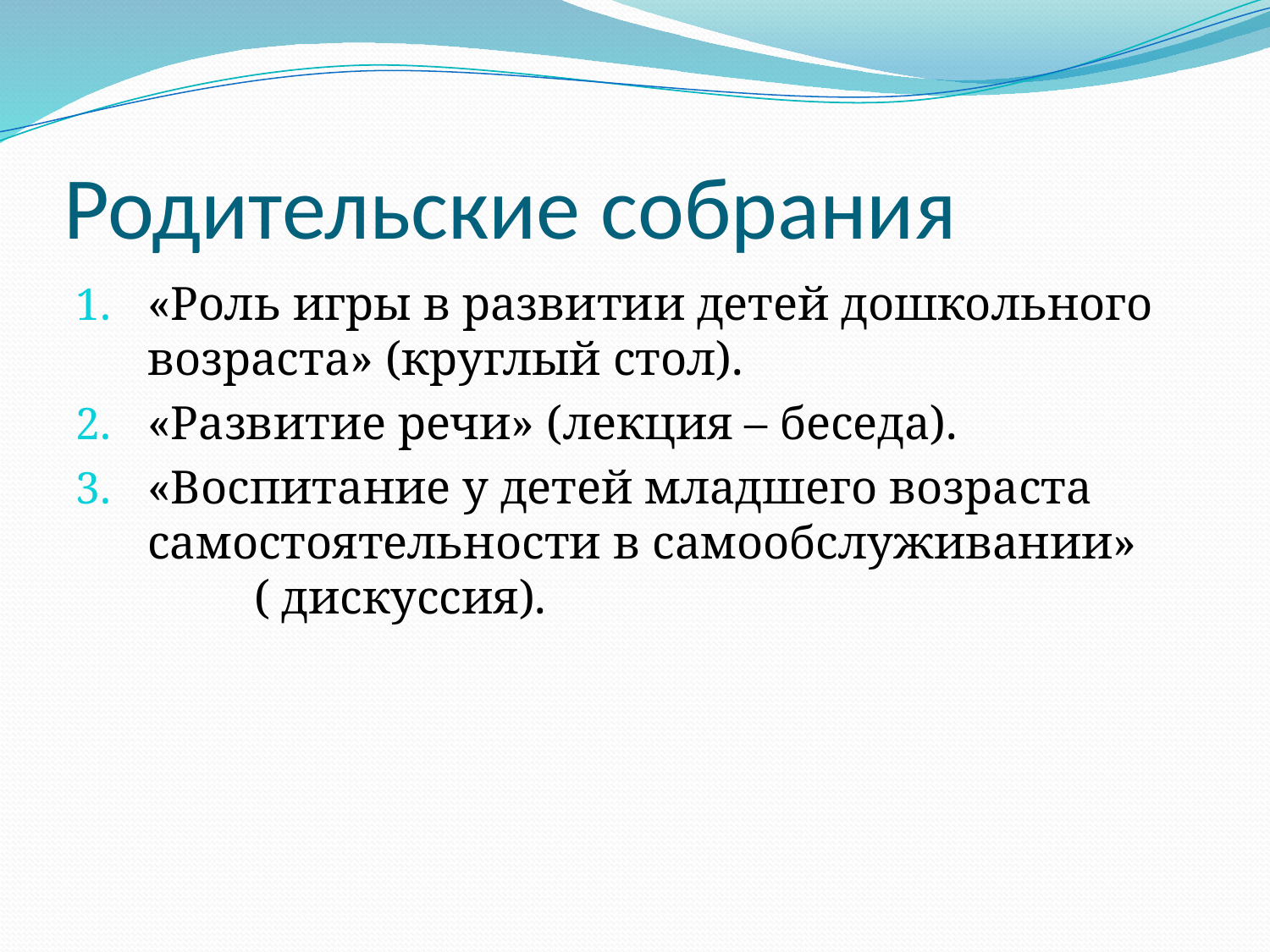

# Родительские собрания
«Роль игры в развитии детей дошкольного возраста» (круглый стол).
«Развитие речи» (лекция – беседа).
«Воспитание у детей младшего возраста самостоятельности в самообслуживании»              ( дискуссия).